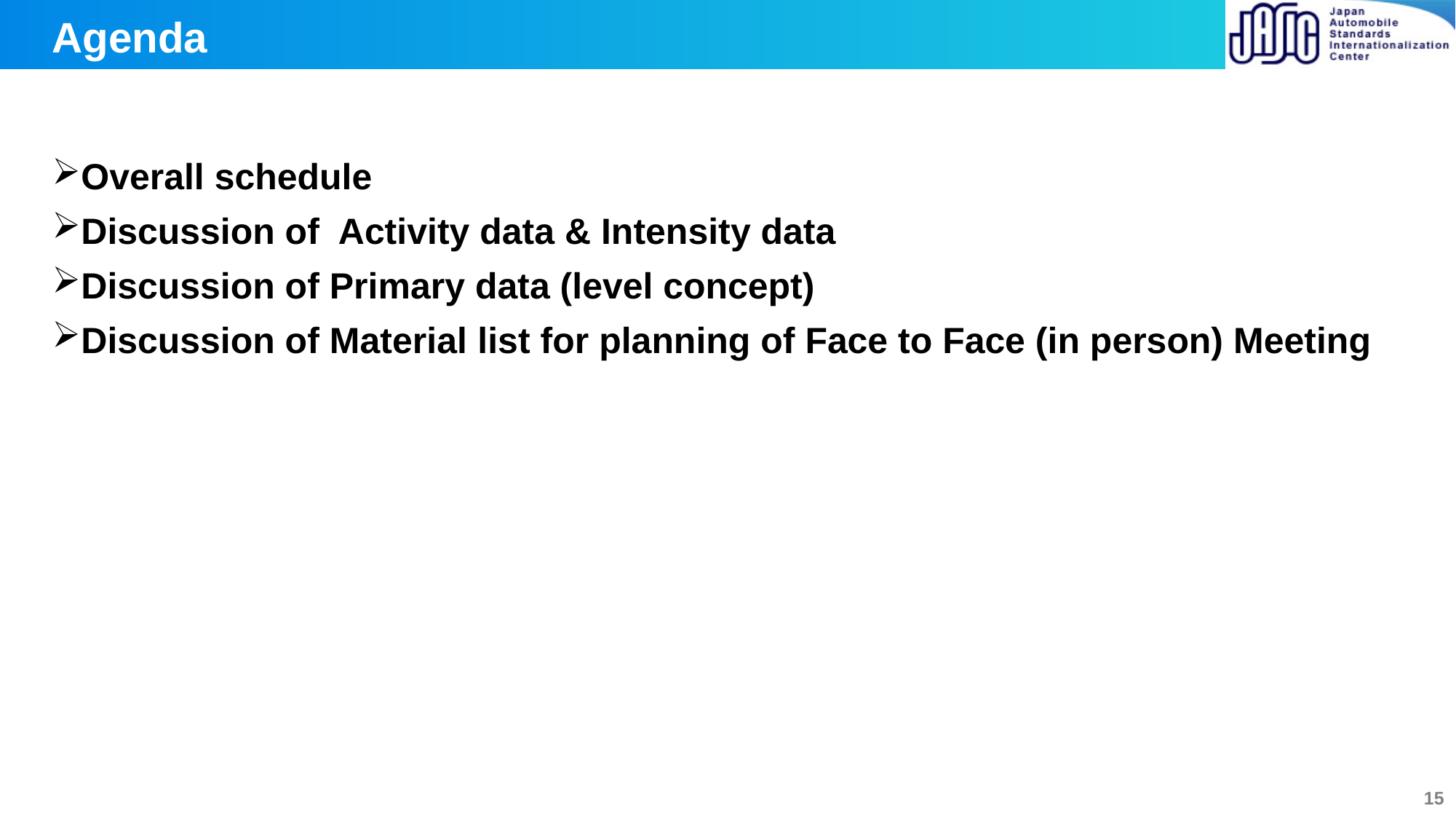

# Agenda
Overall schedule
Discussion of  Activity data & Intensity data
Discussion of Primary data (level concept)
Discussion of Material list for planning of Face to Face (in person) Meeting

15